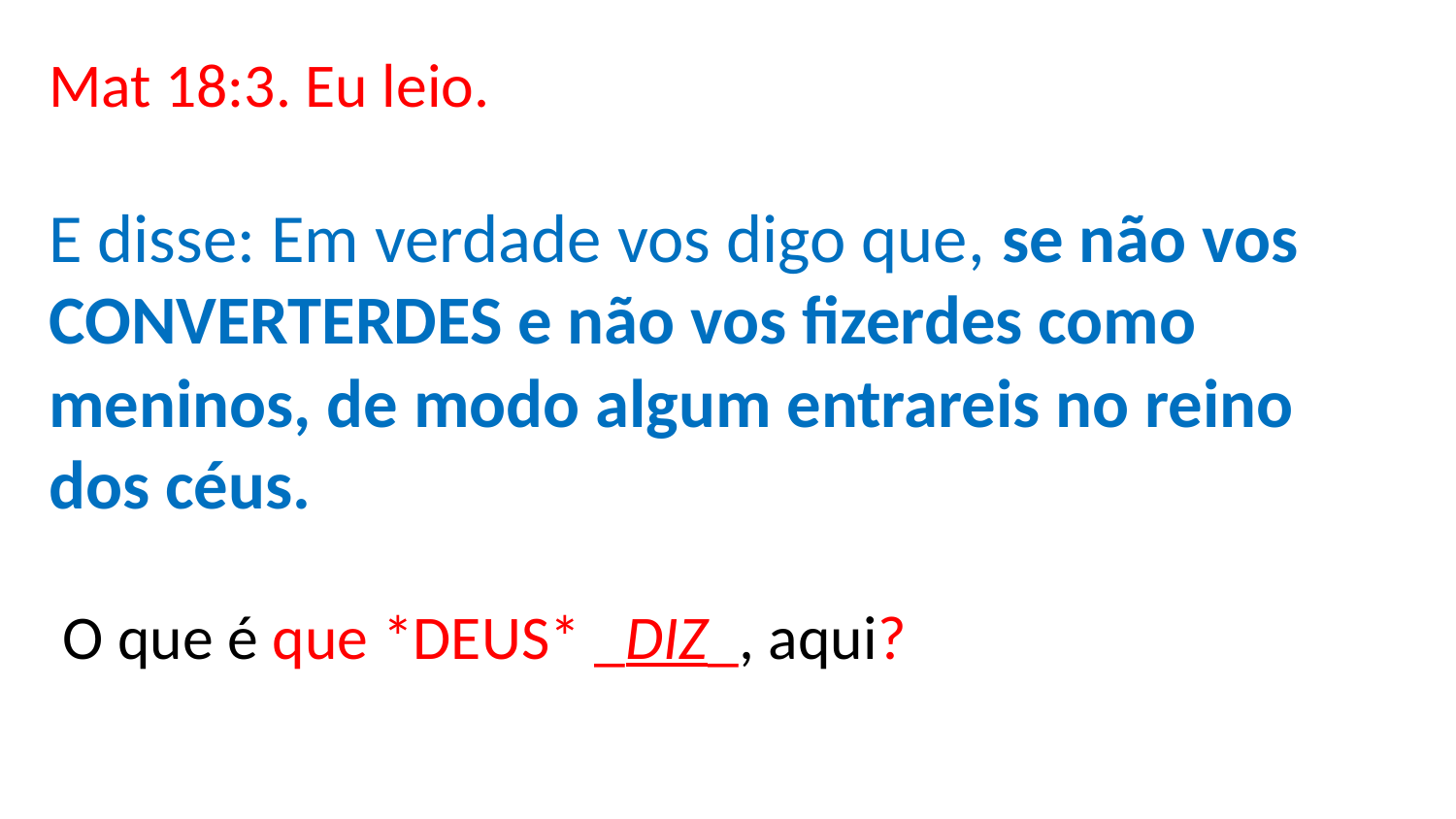

# Mat 18:3. Eu leio. E disse: Em verdade vos digo que, se não vos CONVERTERDES e não vos fizerdes como meninos, de modo algum entrareis no reino dos céus. O que é que *DEUS* _DIZ_, aqui?